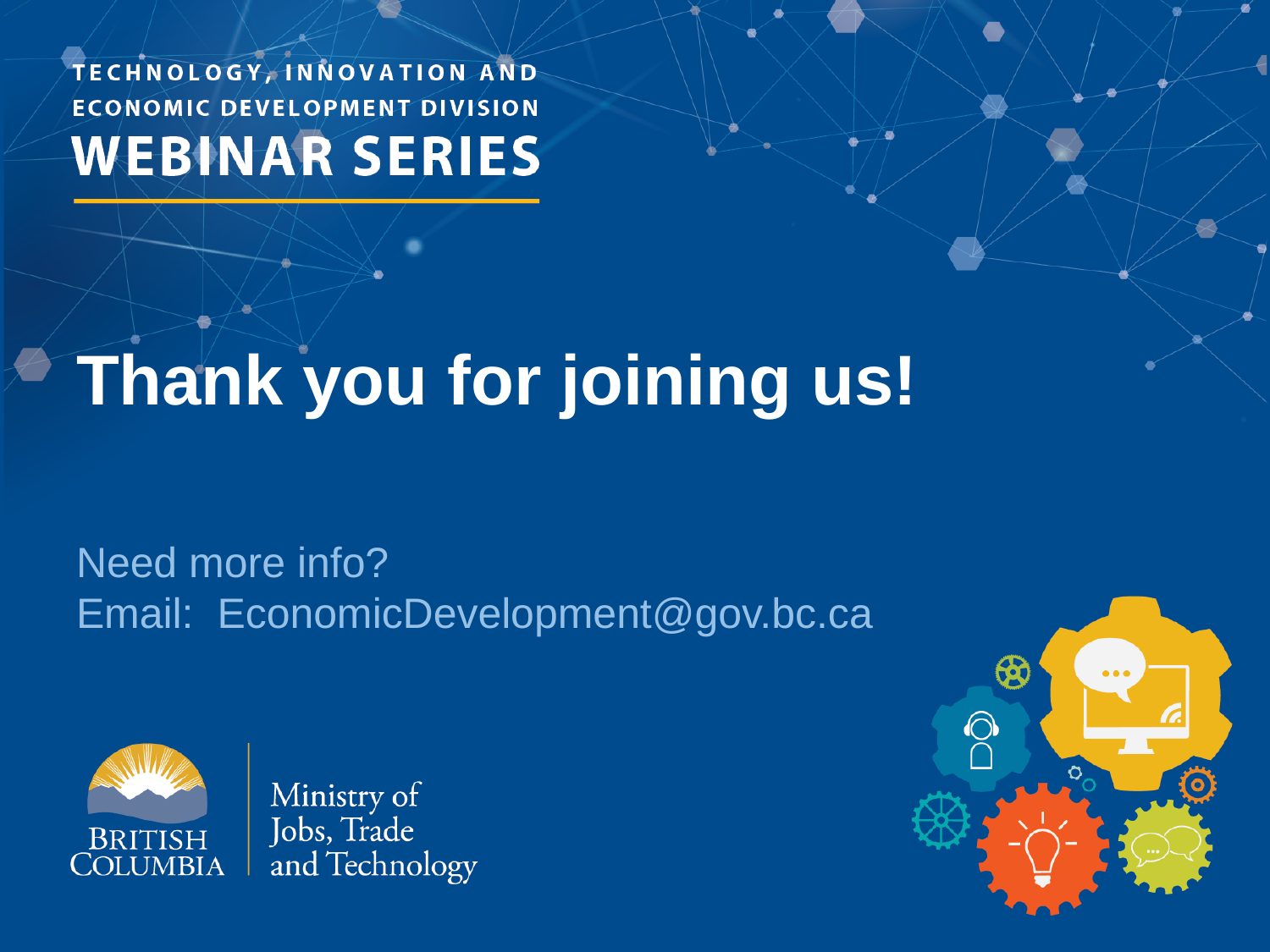

# Thank you for joining us!
Need more info?
Email:  EconomicDevelopment@gov.bc.ca